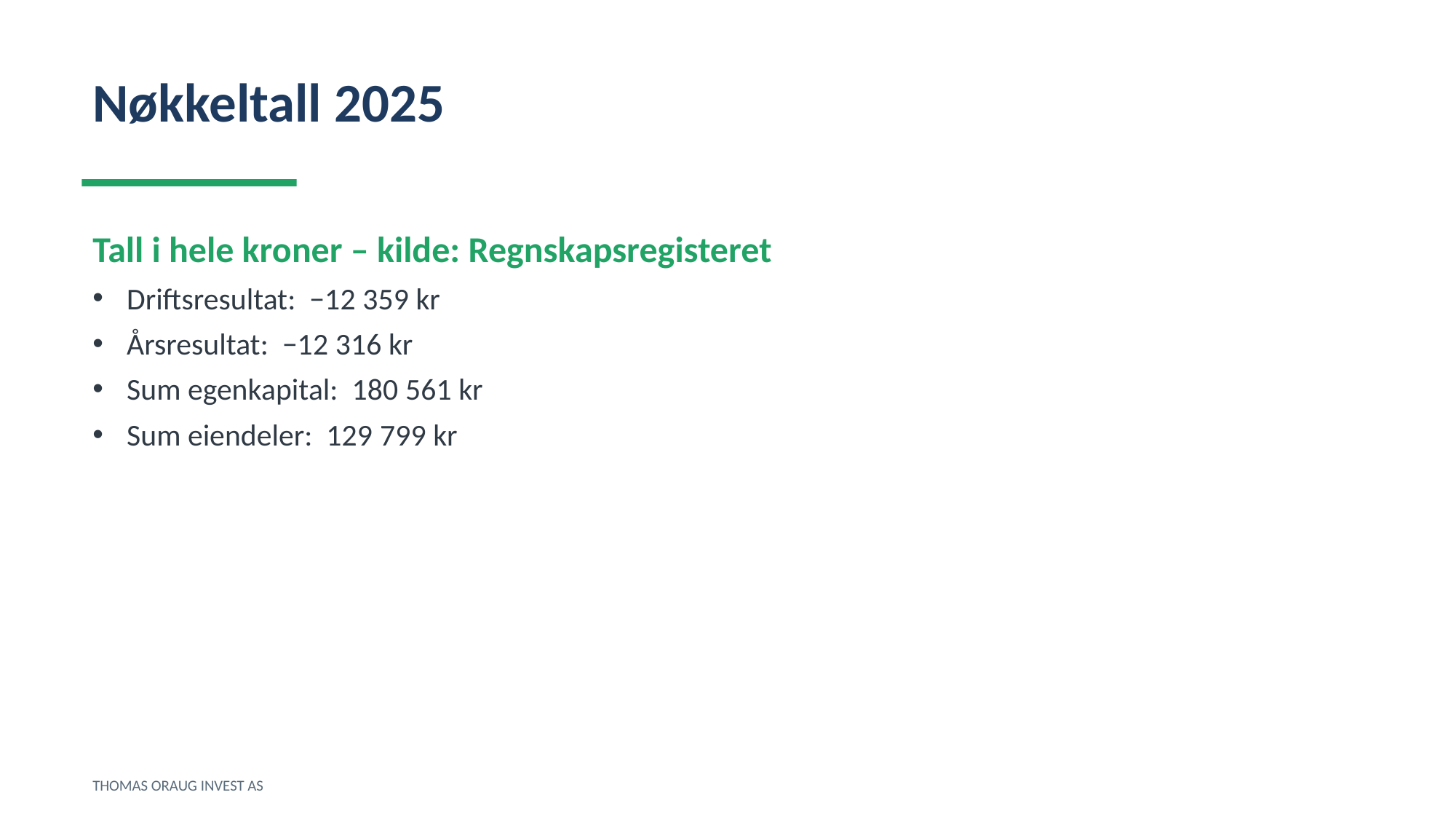

Nøkkeltall 2025

Tall i hele kroner – kilde: Regnskapsregisteret
Driftsresultat:  −12 359 kr
Årsresultat:  −12 316 kr
Sum egenkapital:  180 561 kr
Sum eiendeler:  129 799 kr
THOMAS ORAUG INVEST AS